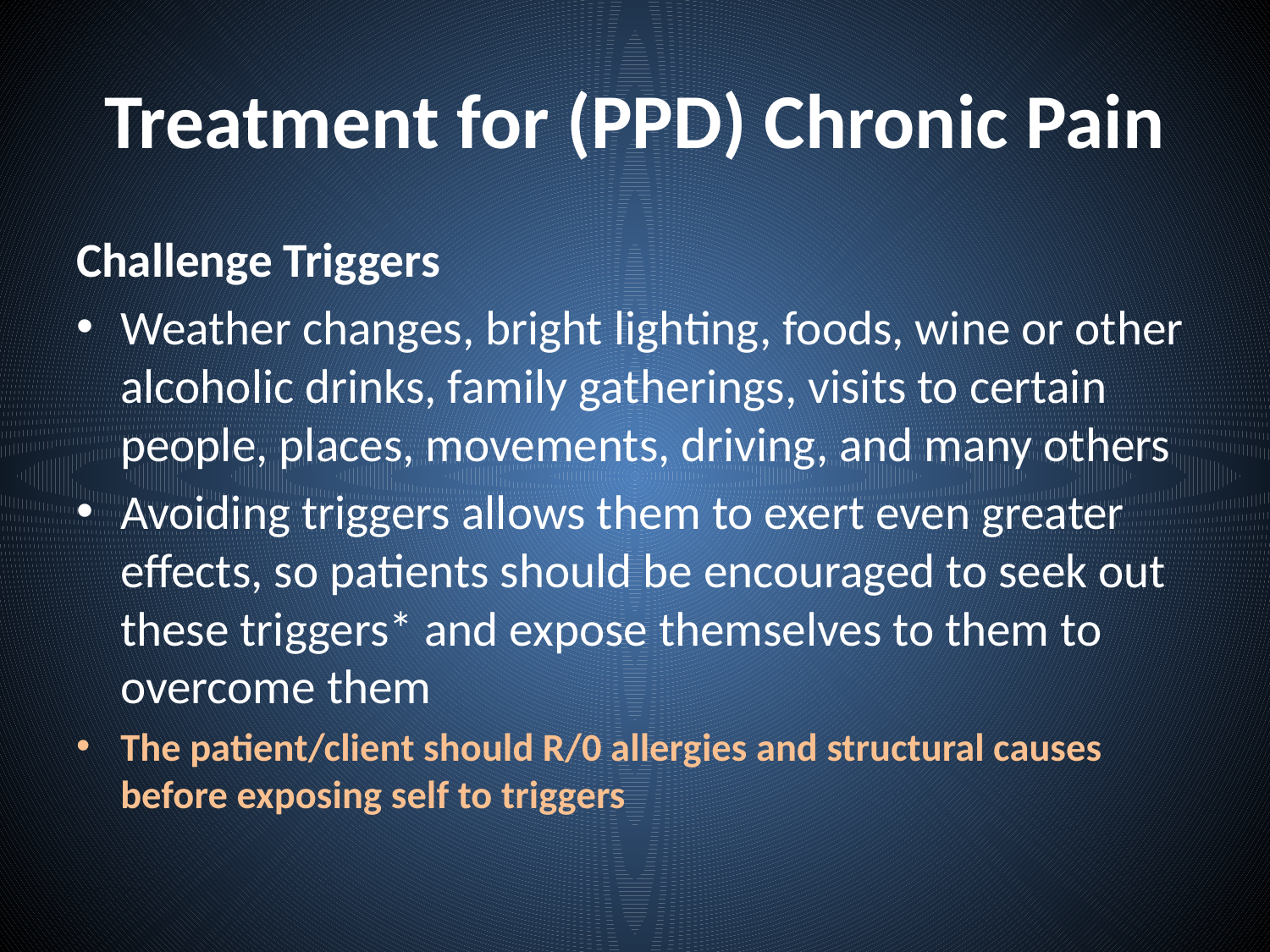

# Treatment for (PPD) Chronic Pain
Challenge Triggers
Weather changes, bright lighting, foods, wine or other alcoholic drinks, family gatherings, visits to certain people, places, movements, driving, and many others
Avoiding triggers allows them to exert even greater effects, so patients should be encouraged to seek out these triggers* and expose themselves to them to overcome them
The patient/client should R/0 allergies and structural causes before exposing self to triggers